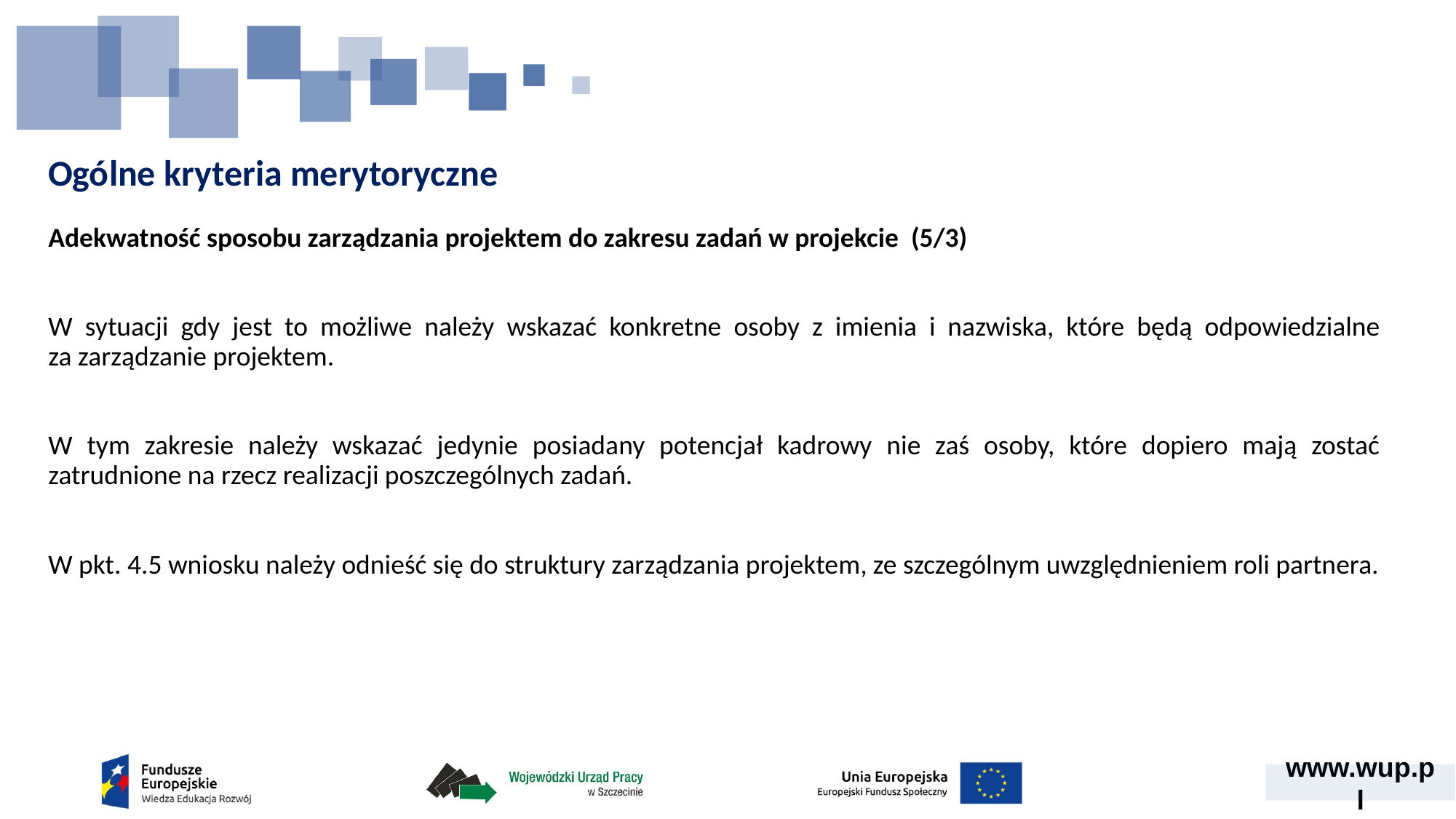

# Ogólne kryteria merytoryczne
Adekwatność sposobu zarządzania projektem do zakresu zadań w projekcie  (5/3)

W sytuacji gdy jest to możliwe należy wskazać konkretne osoby z imienia i nazwiska, które będą odpowiedzialne za zarządzanie projektem.

W tym zakresie należy wskazać jedynie posiadany potencjał kadrowy nie zaś osoby, które dopiero mają zostać zatrudnione na rzecz realizacji poszczególnych zadań.

W pkt. 4.5 wniosku należy odnieść się do struktury zarządzania projektem, ze szczególnym uwzględnieniem roli partnera.